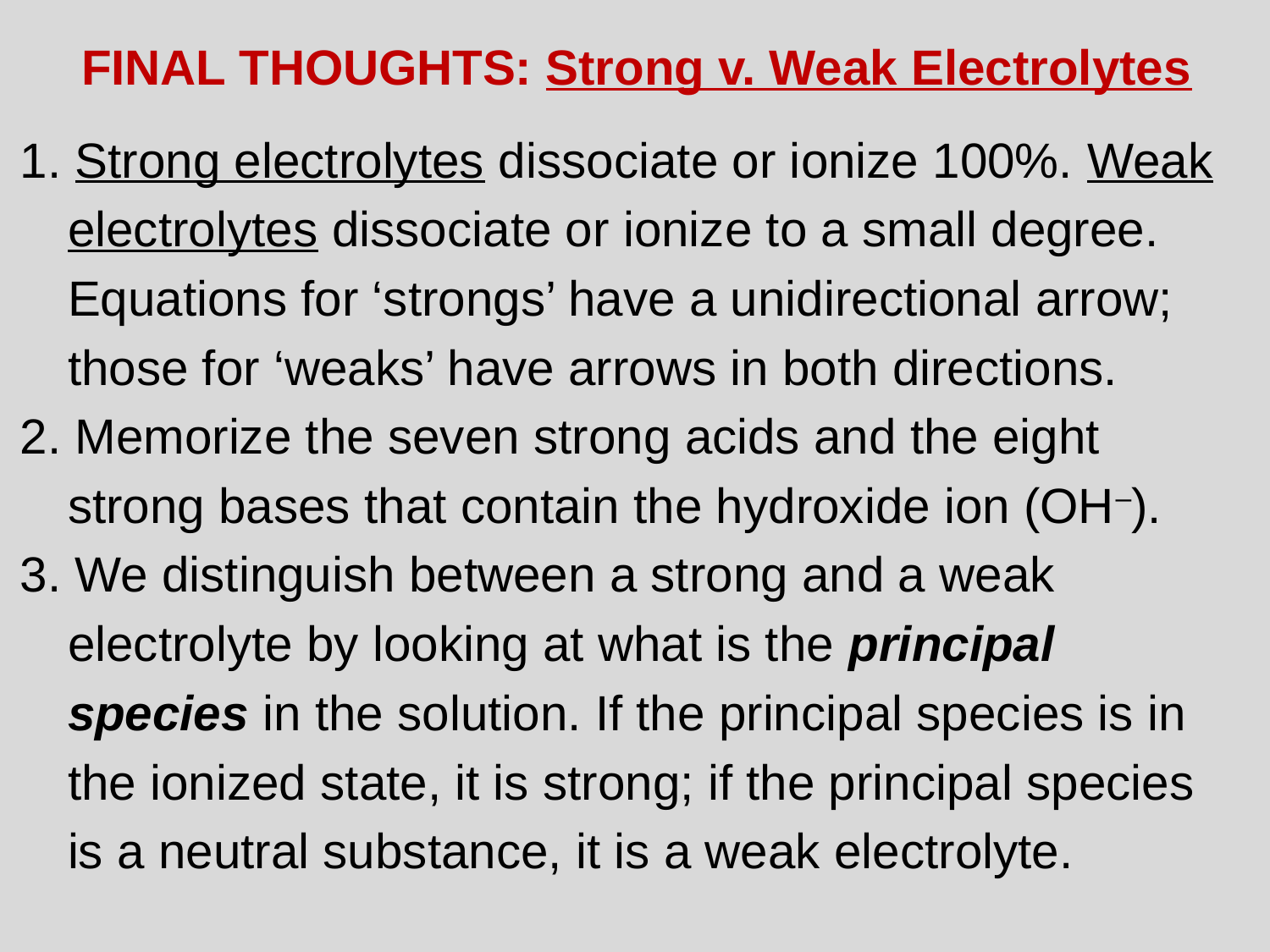

FINAL THOUGHTS: Strong v. Weak Electrolytes
1. Strong electrolytes dissociate or ionize 100%. Weak
	electrolytes dissociate or ionize to a small degree.
	Equations for ‘strongs’ have a unidirectional arrow;
	those for ‘weaks’ have arrows in both directions.
2. Memorize the seven strong acids and the eight
	strong bases that contain the hydroxide ion (OH–).
3. We distinguish between a strong and a weak
	electrolyte by looking at what is the principal
	species in the solution. If the principal species is in
	the ionized state, it is strong; if the principal species
	is a neutral substance, it is a weak electrolyte.